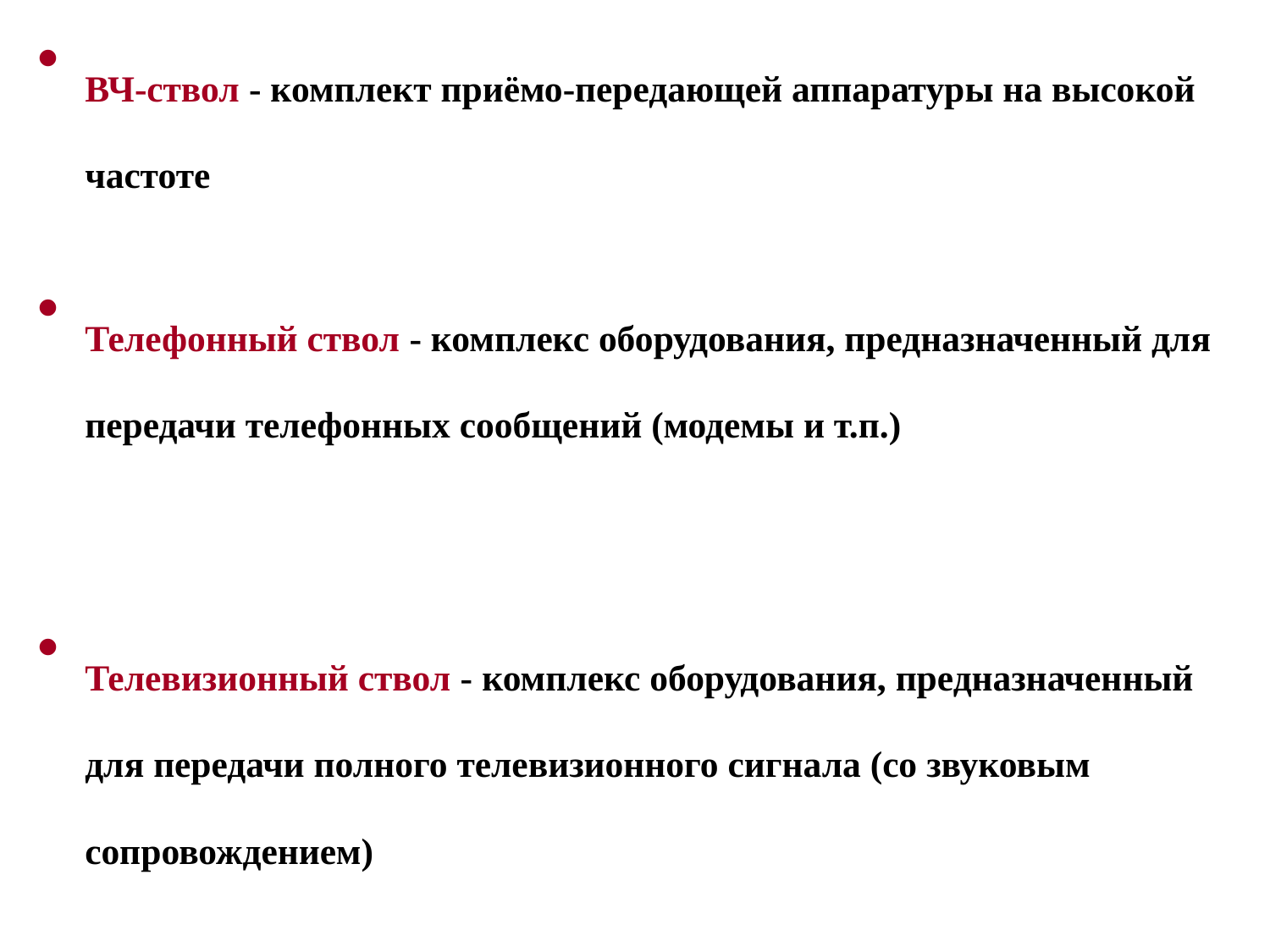

ВЧ-ствол - комплект приёмо-передающей аппаратуры на высокой частоте
Телефонный ствол - комплекс оборудования, предназначенный для передачи телефонных сообщений (модемы и т.п.)
Телевизионный ствол - комплекс оборудования, предназначенный для передачи полного телевизионного сигнала (со звуковым сопровождением)